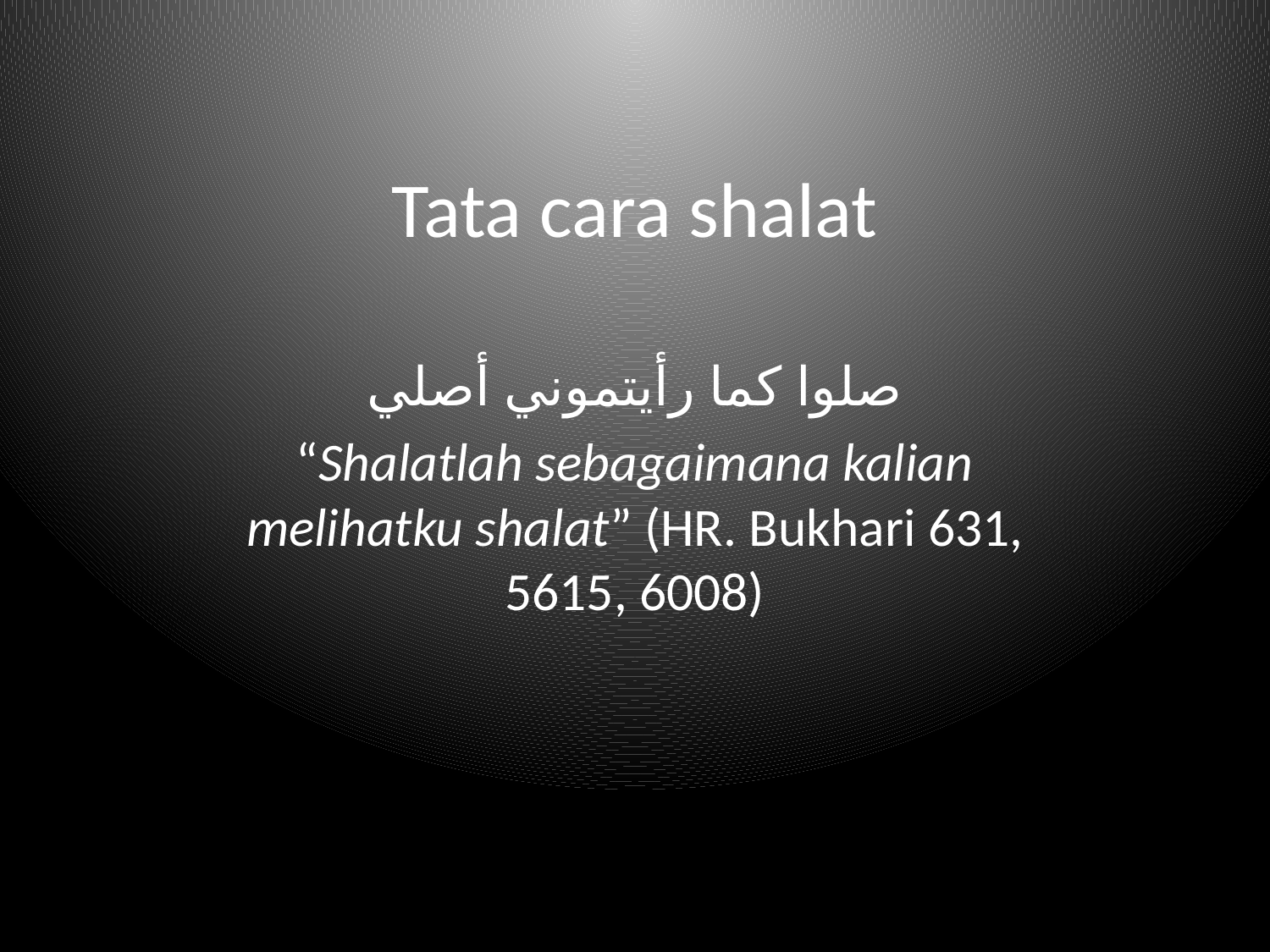

# Tata cara shalat
صلوا كما رأيتموني أصلي
“Shalatlah sebagaimana kalian melihatku shalat” (HR. Bukhari 631, 5615, 6008)